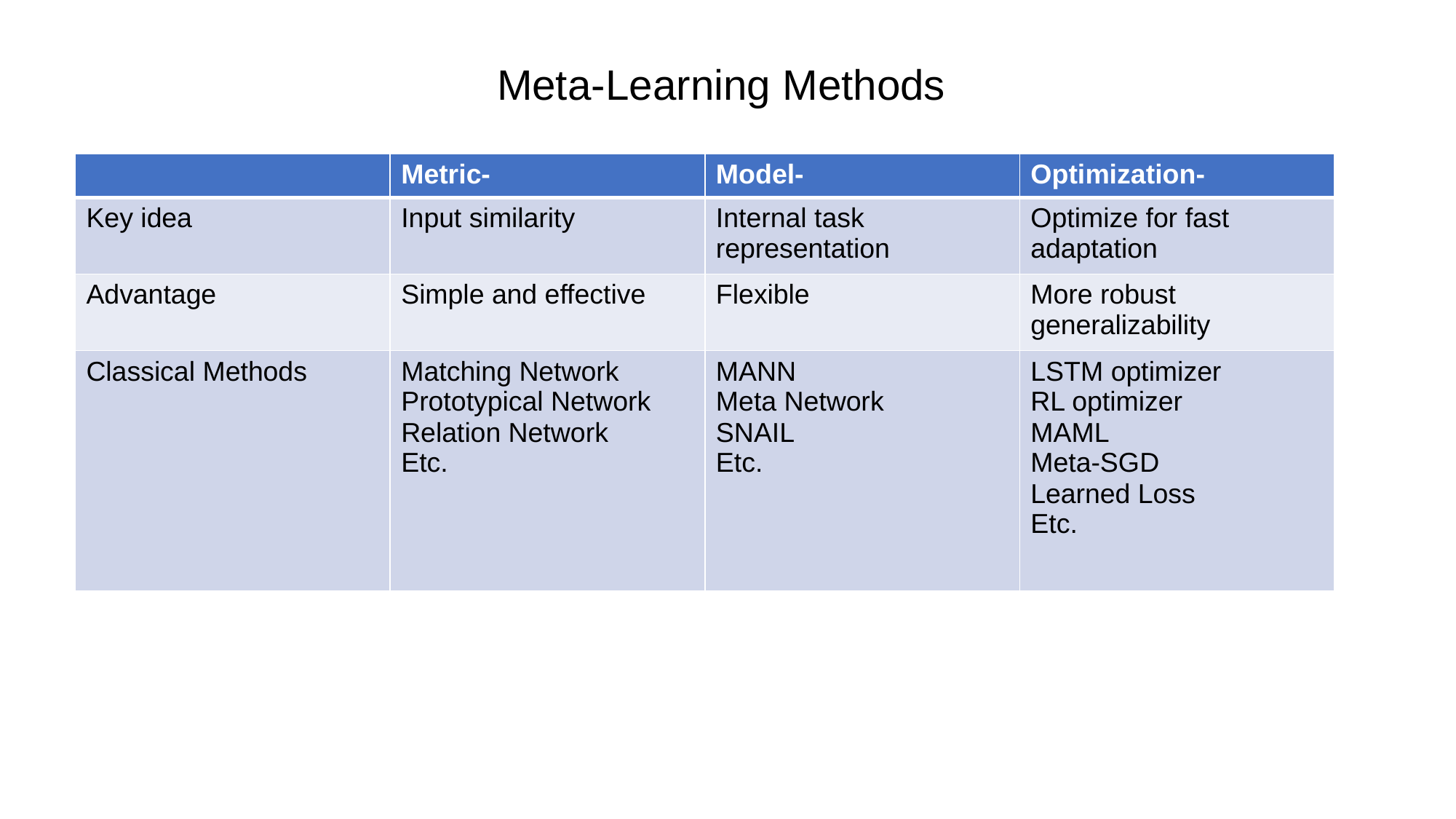

Meta-Learning Methods
|  | Metric- | Model- | Optimization- |
| --- | --- | --- | --- |
| Key idea | Input similarity | Internal task representation | Optimize for fast adaptation |
| Advantage | Simple and effective | Flexible | More robust generalizability |
| Classical Methods | Matching Network Prototypical Network Relation Network Etc. | MANN Meta Network SNAIL Etc. | LSTM optimizer RL optimizer MAML Meta-SGD Learned Loss Etc. |

AI:Summary
2024/11/18